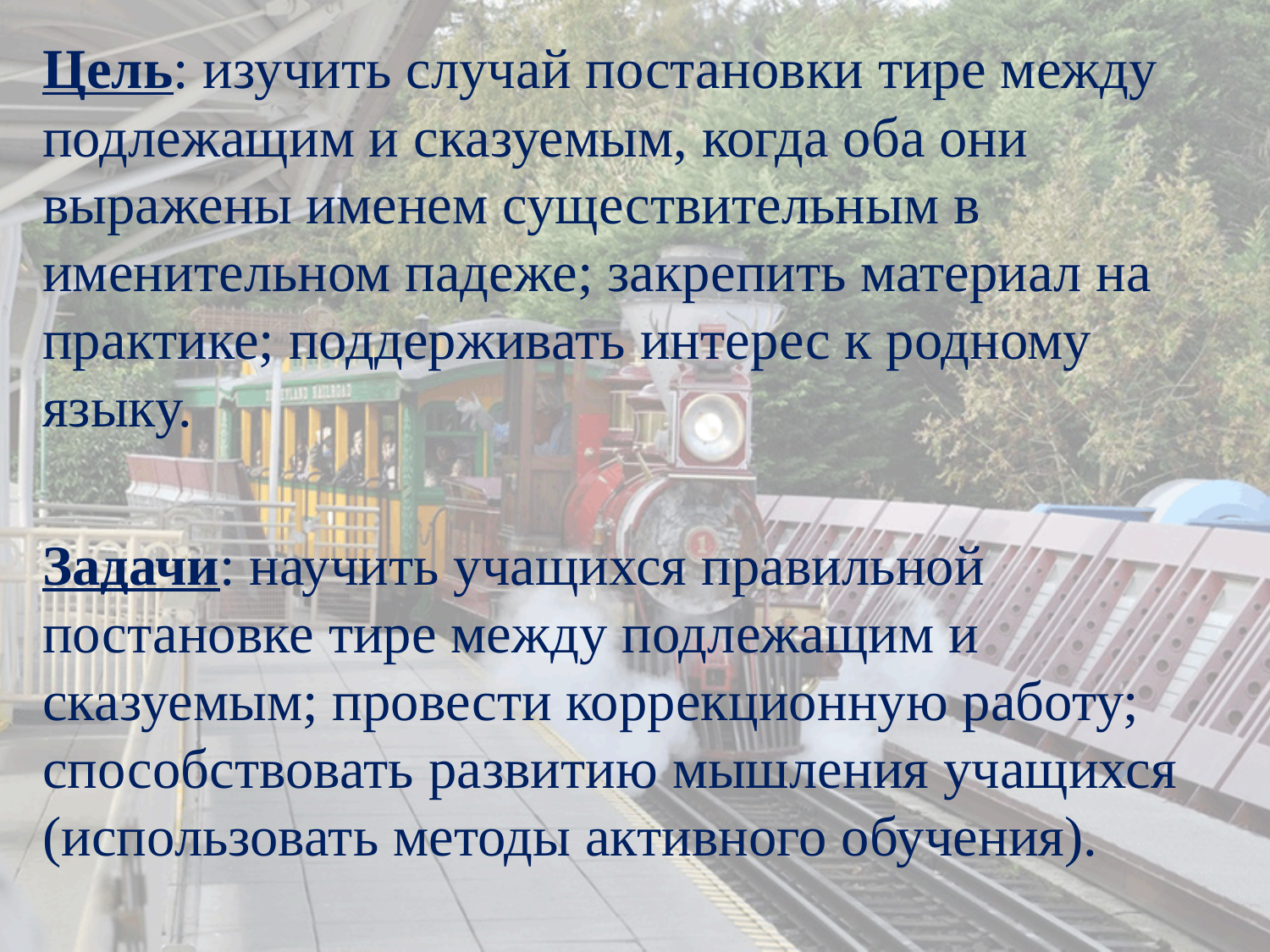

Цель: изучить случай постановки тире между подлежащим и сказуемым, когда оба они выражены именем существительным в именительном падеже; закрепить материал на практике; поддерживать интерес к родному языку.

Задачи: научить учащихся правильной постановке тире между подлежащим и сказуемым; провести коррекционную работу; способствовать развитию мышления учащихся (использовать методы активного обучения).